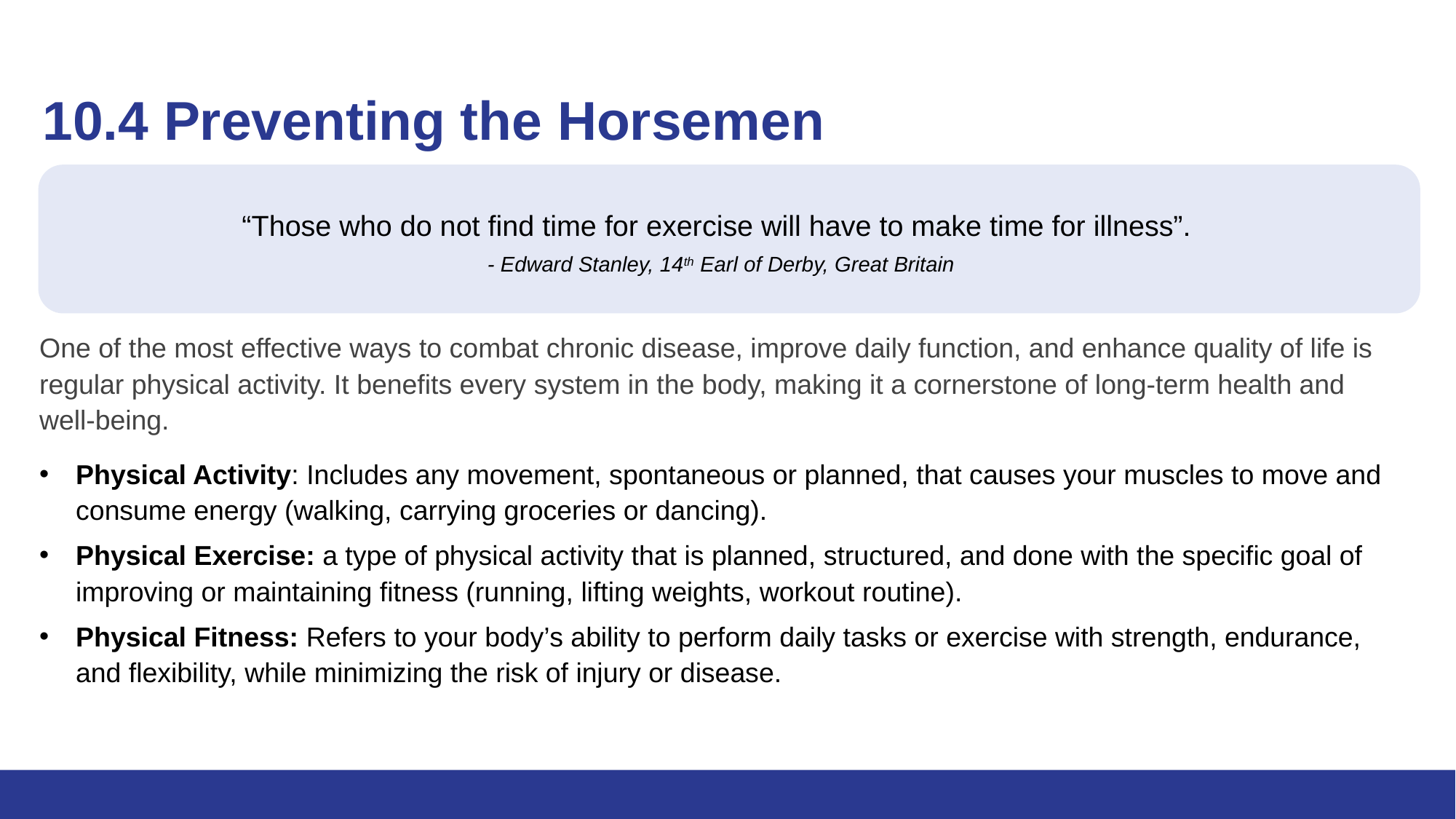

# 10.4 Preventing the Horsemen

“Those who do not find time for exercise will have to make time for illness”.
- Edward Stanley, 14th Earl of Derby, Great Britain

One of the most effective ways to combat chronic disease, improve daily function, and enhance quality of life is regular physical activity. It benefits every system in the body, making it a cornerstone of long-term health and well-being.
Physical Activity: Includes any movement, spontaneous or planned, that causes your muscles to move and consume energy (walking, carrying groceries or dancing).
Physical Exercise: a type of physical activity that is planned, structured, and done with the specific goal of improving or maintaining fitness (running, lifting weights, workout routine).
Physical Fitness: Refers to your body’s ability to perform daily tasks or exercise with strength, endurance, and flexibility, while minimizing the risk of injury or disease.